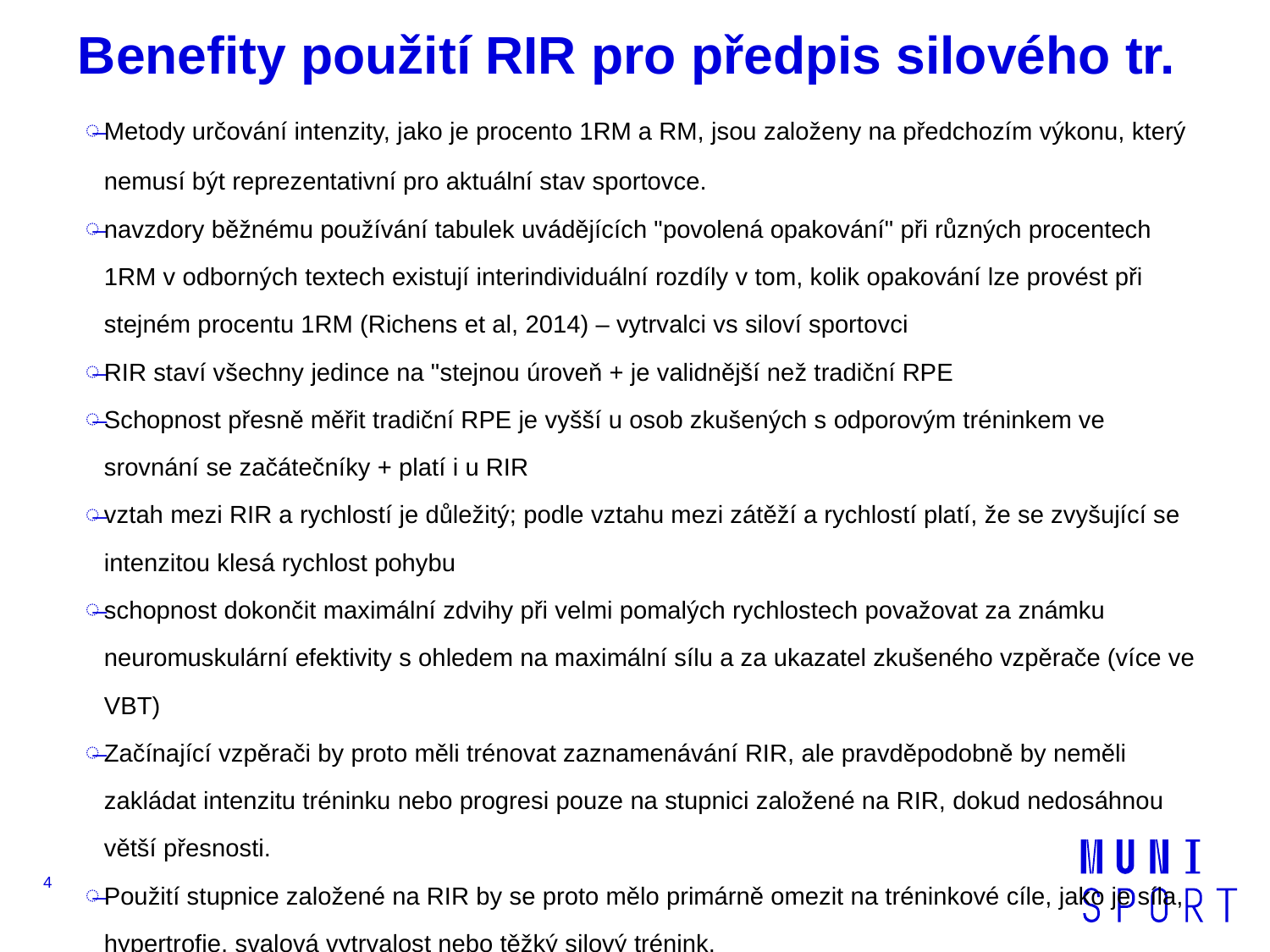

# Benefity použití RIR pro předpis silového tr.
Metody určování intenzity, jako je procento 1RM a RM, jsou založeny na předchozím výkonu, který nemusí být reprezentativní pro aktuální stav sportovce.
navzdory běžnému používání tabulek uvádějících "povolená opakování" při různých procentech 1RM v odborných textech existují interindividuální rozdíly v tom, kolik opakování lze provést při stejném procentu 1RM (Richens et al, 2014) – vytrvalci vs siloví sportovci
RIR staví všechny jedince na "stejnou úroveň + je validnější než tradiční RPE
Schopnost přesně měřit tradiční RPE je vyšší u osob zkušených s odporovým tréninkem ve srovnání se začátečníky + platí i u RIR
vztah mezi RIR a rychlostí je důležitý; podle vztahu mezi zátěží a rychlostí platí, že se zvyšující se intenzitou klesá rychlost pohybu
schopnost dokončit maximální zdvihy při velmi pomalých rychlostech považovat za známku neuromuskulární efektivity s ohledem na maximální sílu a za ukazatel zkušeného vzpěrače (více ve VBT)
Začínající vzpěrači by proto měli trénovat zaznamenávání RIR, ale pravděpodobně by neměli zakládat intenzitu tréninku nebo progresi pouze na stupnici založené na RIR, dokud nedosáhnou větší přesnosti.
Použití stupnice založené na RIR by se proto mělo primárně omezit na tréninkové cíle, jako je síla, hypertrofie, svalová vytrvalost nebo těžký silový trénink.
4